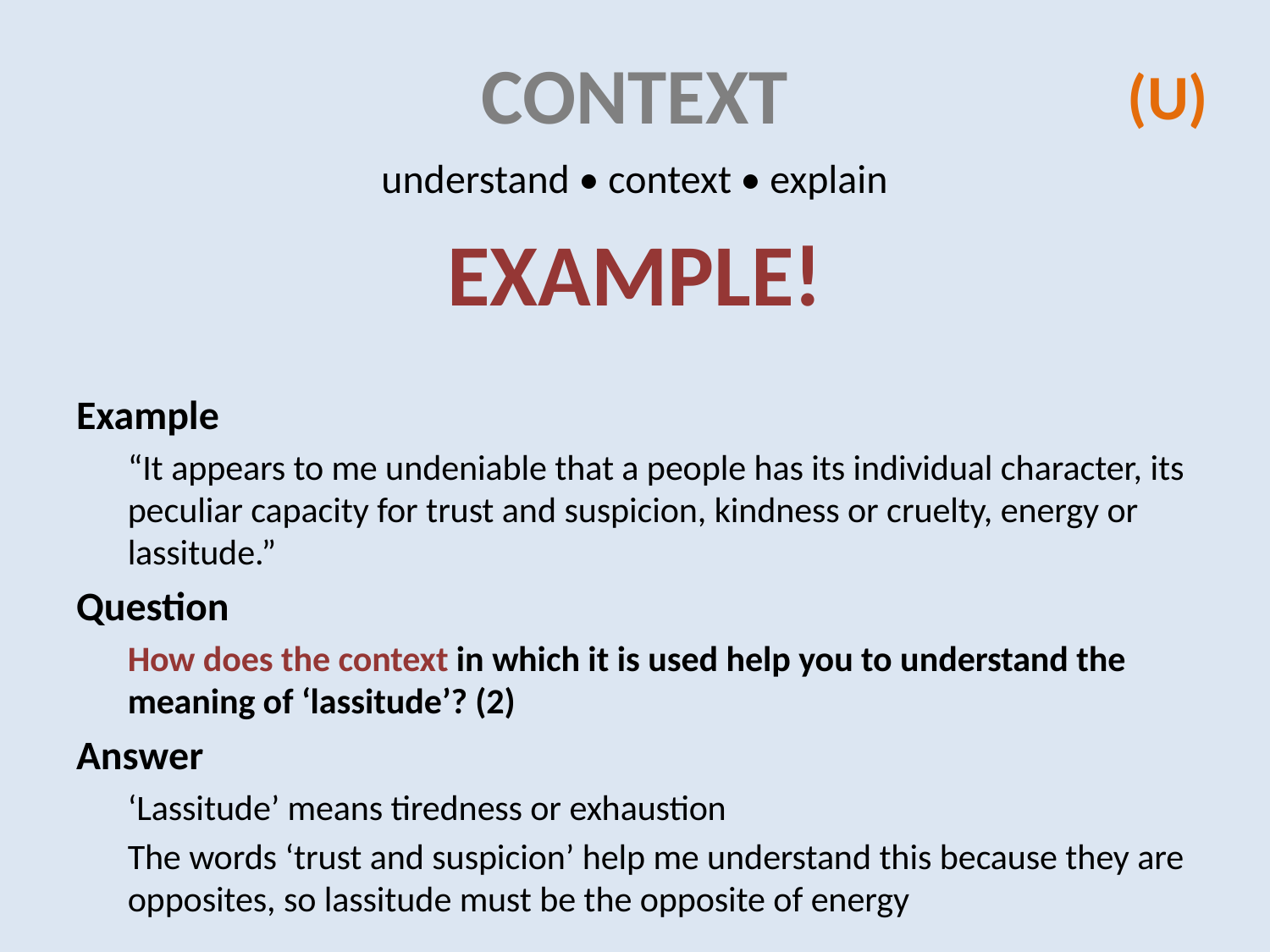

# CONTEXT
(U)
understand • context • explain
EXAMPLE!

Example
“It appears to me undeniable that a people has its individual character, its peculiar capacity for trust and suspicion, kindness or cruelty, energy or lassitude.”
Question
How does the context in which it is used help you to understand the meaning of ‘lassitude’? (2)
Answer
‘Lassitude’ means tiredness or exhaustion
The words ‘trust and suspicion’ help me understand this because they are opposites, so lassitude must be the opposite of energy